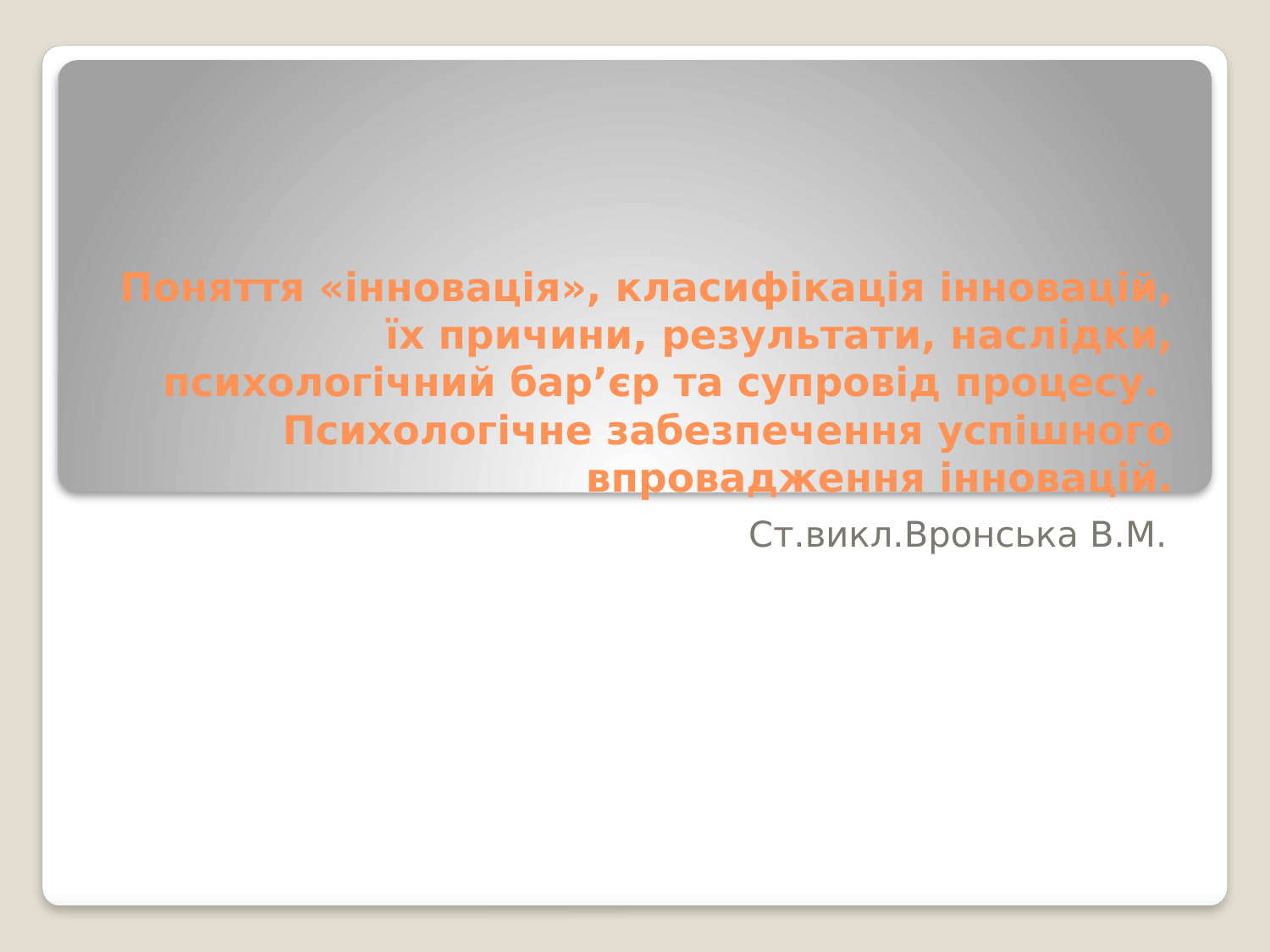

# Поняття «інновація», класифікація інновацій, їх причини, результати, наслідки, психологічний бар’єр та супровід процесу.  Психологічне забезпечення успішного впровадження інновацій.
Ст.викл.Вронська В.М.